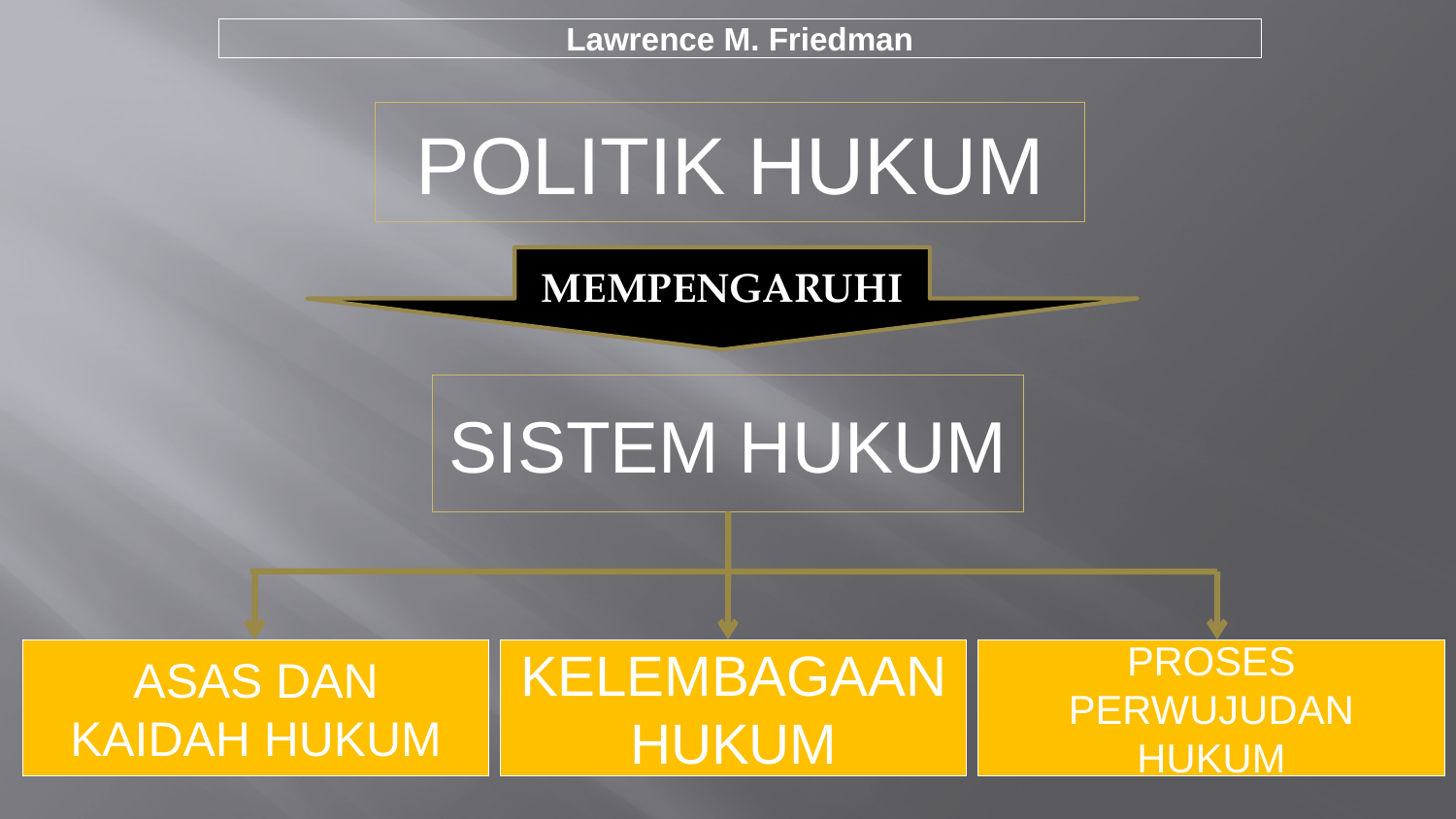

Lawrence M. Friedman
POLITIK HUKUM
MEMPENGARUHI
SISTEM HUKUM
ASAS DAN KAIDAH HUKUM
KELEMBAGAAN HUKUM
PROSES PERWUJUDAN HUKUM